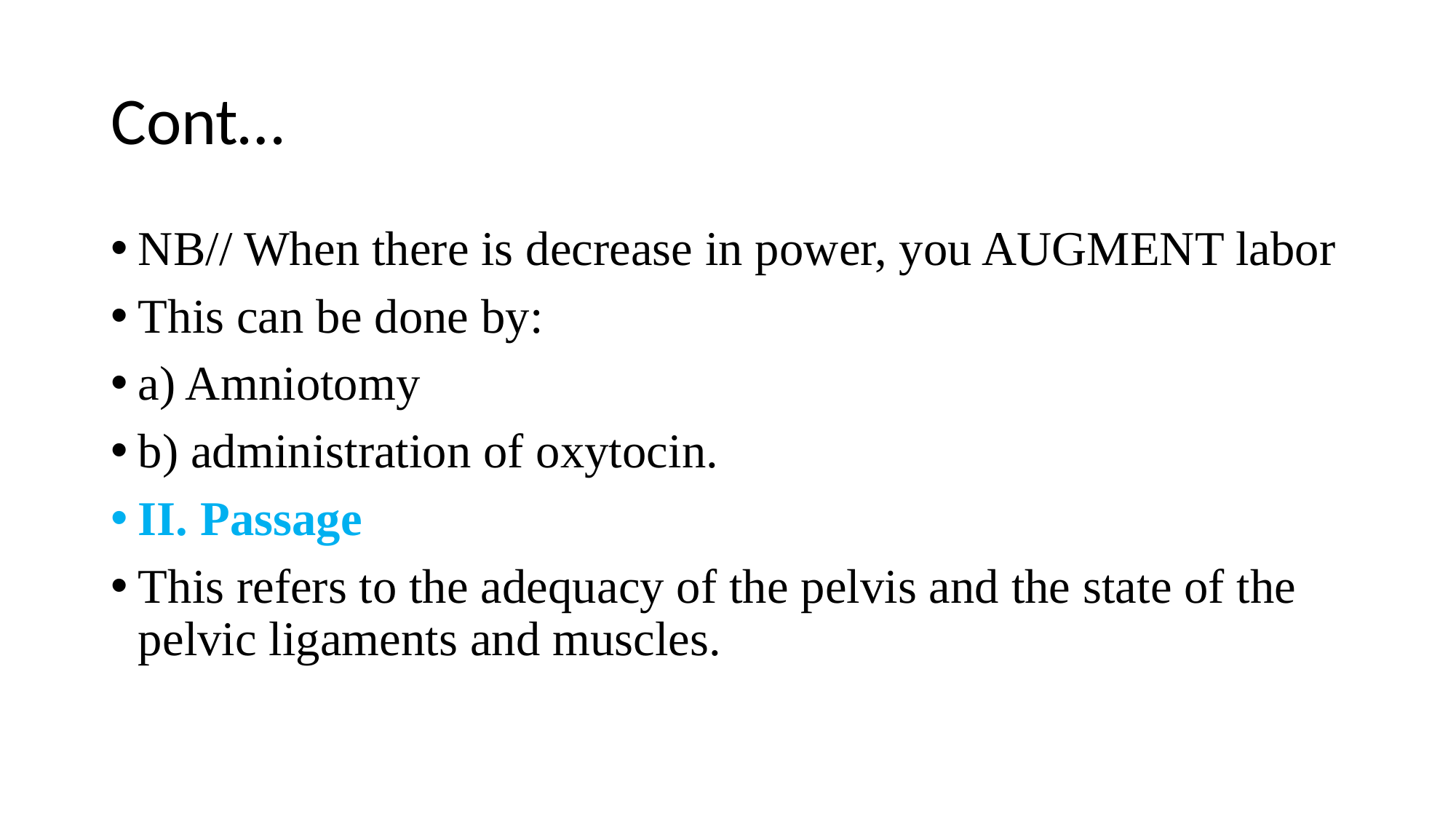

# Cont…
NB// When there is decrease in power, you AUGMENT labor
This can be done by:
a) Amniotomy
b) administration of oxytocin.
II. Passage
This refers to the adequacy of the pelvis and the state of the pelvic ligaments and muscles.